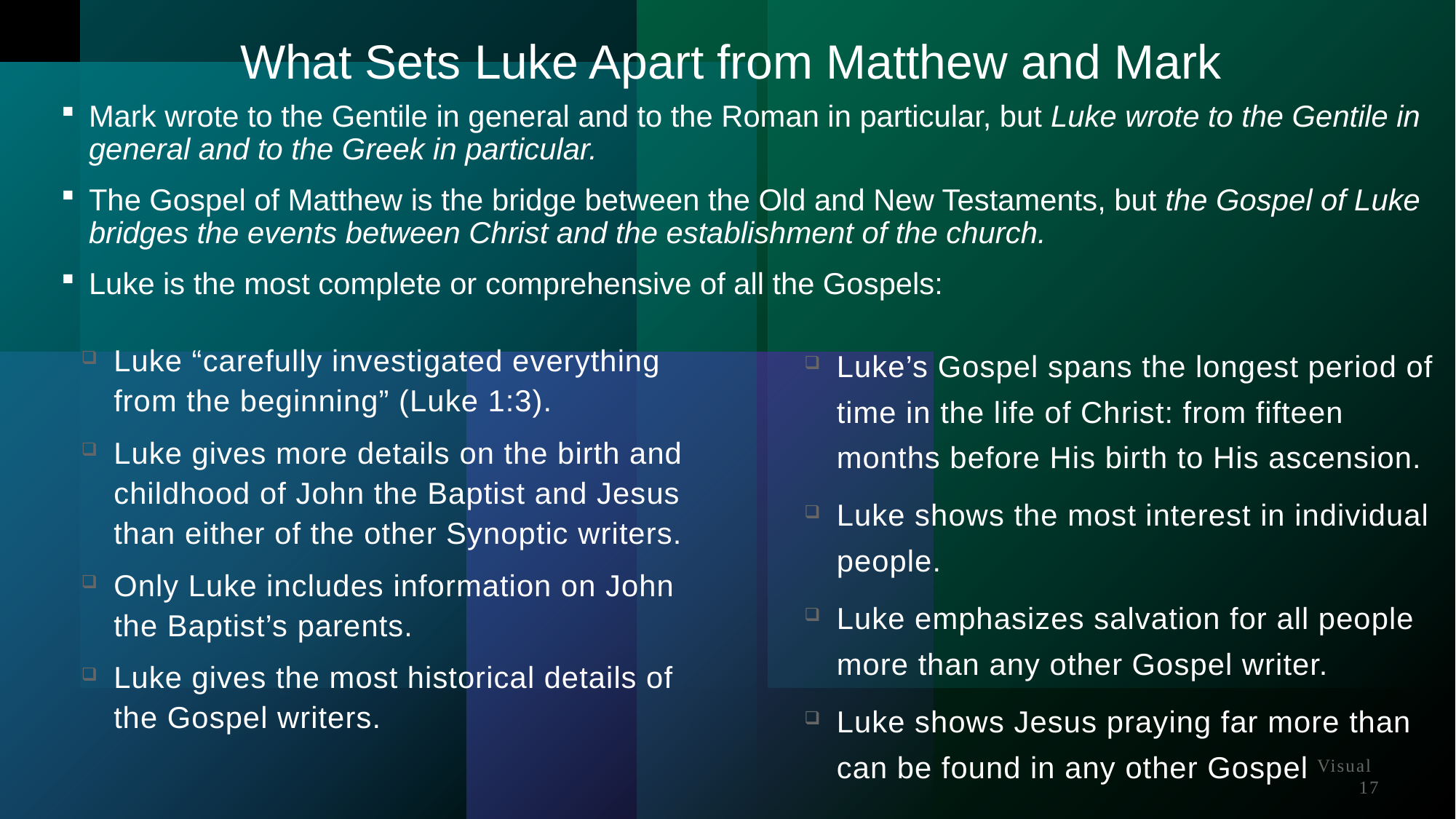

# What Sets Luke Apart from Matthew and Mark
Mark wrote to the Gentile in general and to the Roman in particular, but Luke wrote to the Gentile in general and to the Greek in particular.
The Gospel of Matthew is the bridge between the Old and New Testaments, but the Gospel of Luke bridges the events between Christ and the establishment of the church.
Luke is the most complete or comprehensive of all the Gospels:
Luke “carefully investigated everything from the beginning” (Luke 1:3).
Luke gives more details on the birth and childhood of John the Baptist and Jesus than either of the other Synoptic writers.
Only Luke includes information on John the Baptist’s parents.
Luke gives the most historical details of the Gospel writers.
Luke’s Gospel spans the longest period of time in the life of Christ: from fifteen months before His birth to His ascension.
Luke shows the most interest in individual people.
Luke emphasizes salvation for all people more than any other Gospel writer.
Luke shows Jesus praying far more than can be found in any other Gospel
Visual 17